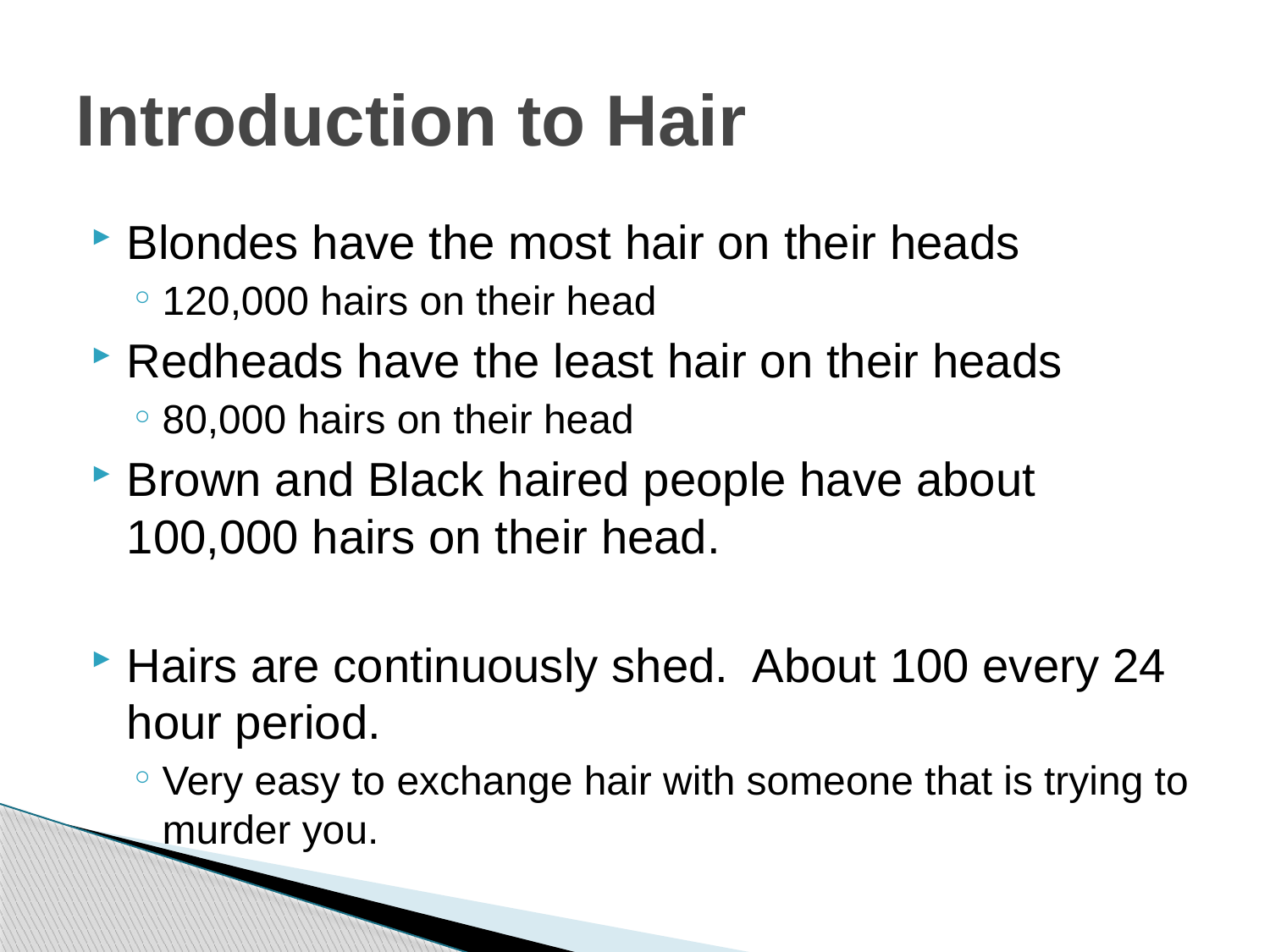

# Introduction to Hair
Blondes have the most hair on their heads
120,000 hairs on their head
Redheads have the least hair on their heads
80,000 hairs on their head
Brown and Black haired people have about 100,000 hairs on their head.

Hairs are continuously shed.  About 100 every 24 hour period.
Very easy to exchange hair with someone that is trying to murder you.